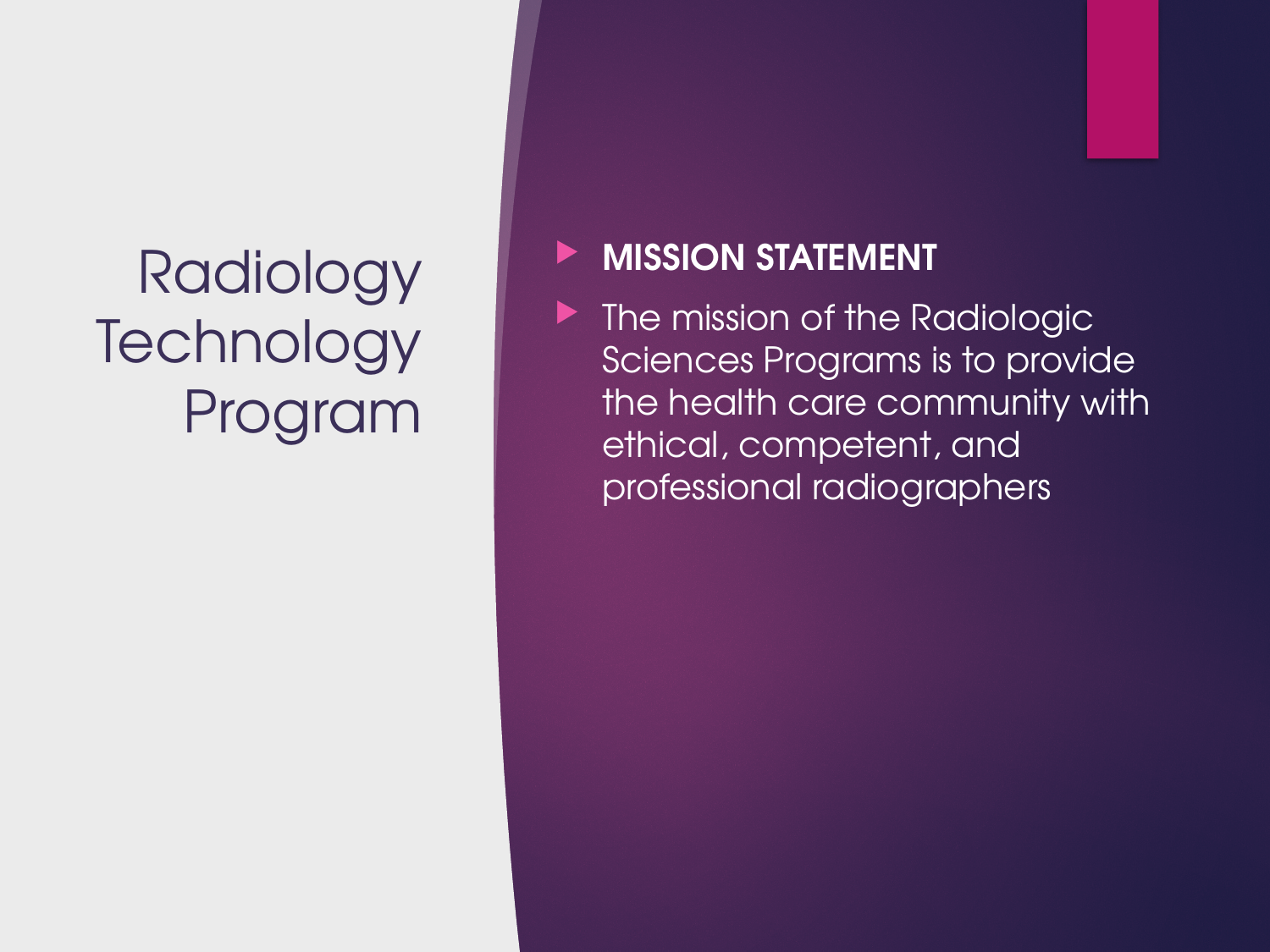

# Radiology Technology Program
MISSION STATEMENT
The mission of the Radiologic Sciences Programs is to provide the health care community with ethical, competent, and professional radiographers